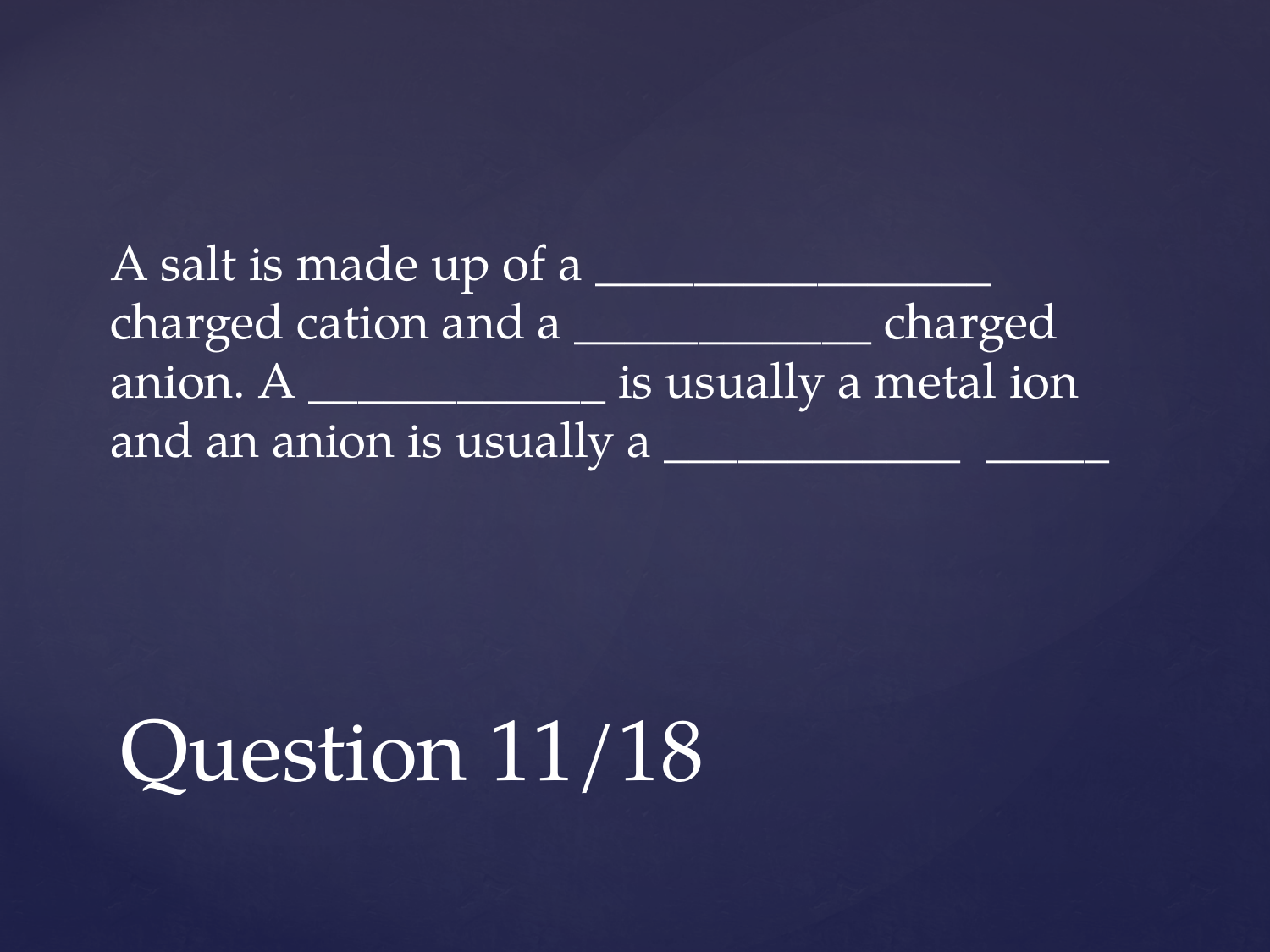

A salt is made up of a ________________ charged cation and a ____________ charged anion. A ____________ is usually a metal ion and an anion is usually a ____________  _____
# Question 11/18